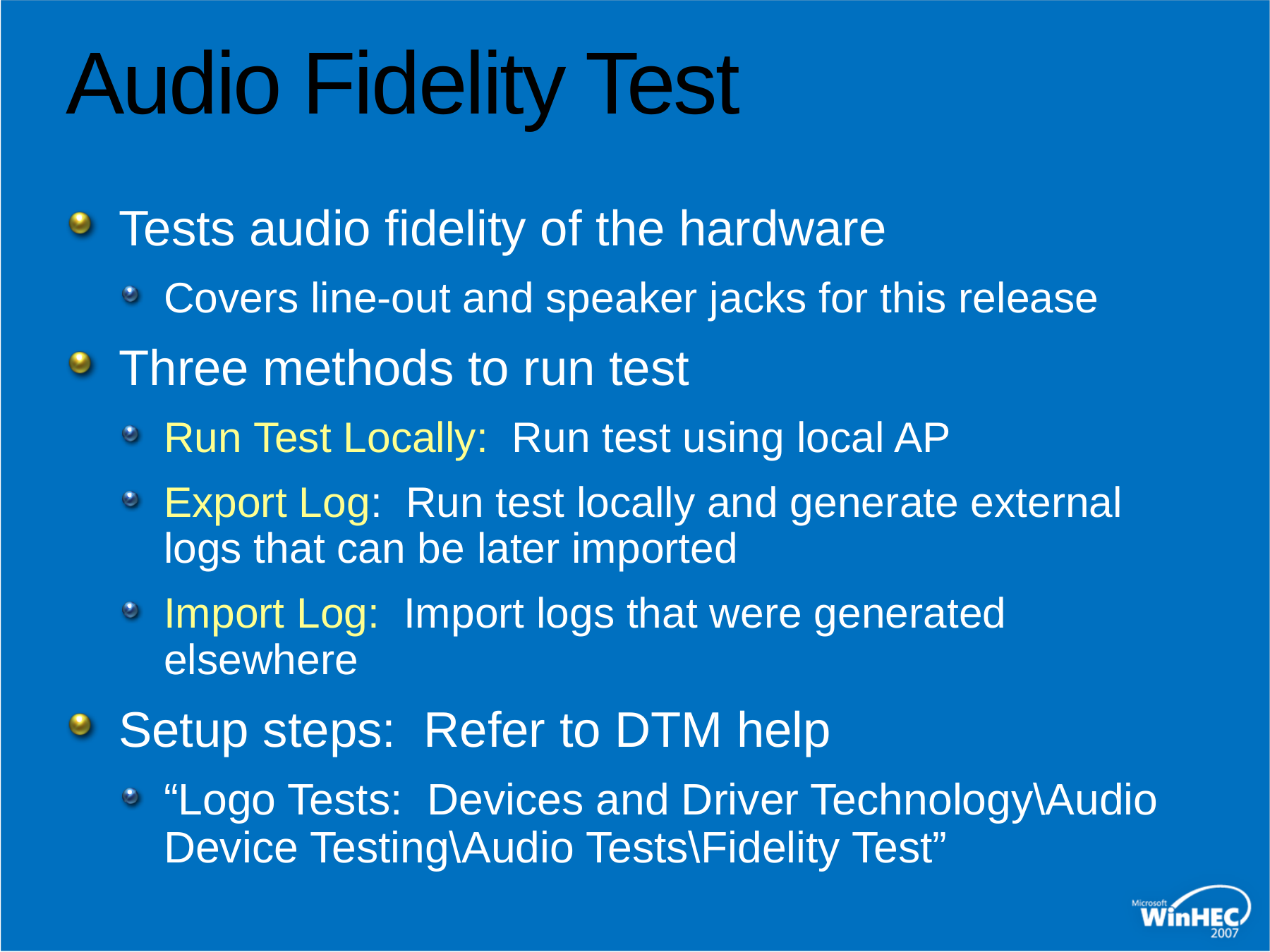

# Audio Fidelity Test
Tests audio fidelity of the hardware
Covers line-out and speaker jacks for this release
Three methods to run test
Run Test Locally:  Run test using local AP
Export Log:  Run test locally and generate external logs that can be later imported
Import Log:  Import logs that were generated elsewhere
Setup steps:  Refer to DTM help
“Logo Tests:  Devices and Driver Technology\Audio Device Testing\Audio Tests\Fidelity Test”